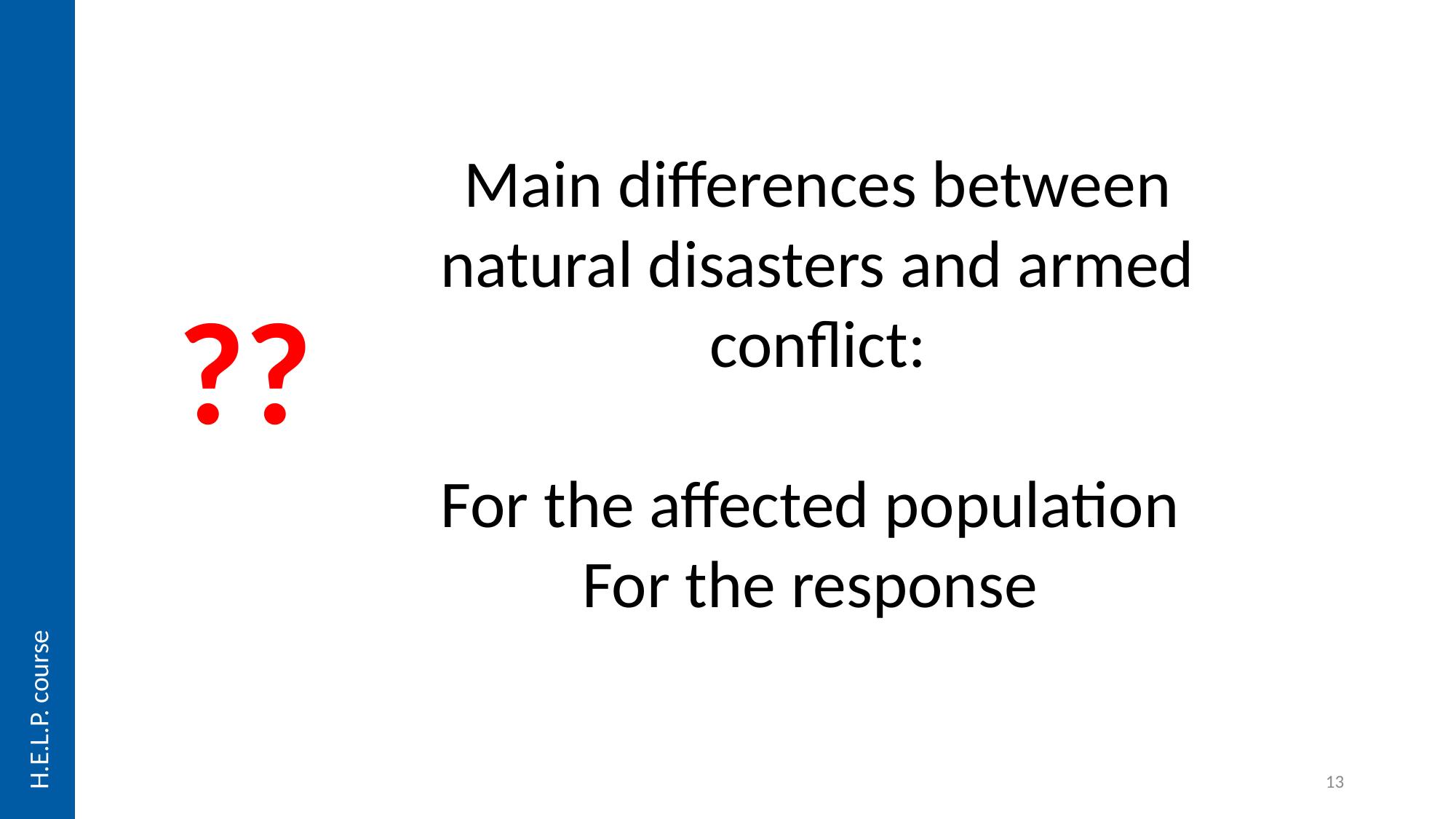

H.E.L.P. course
Main differences between natural disasters and armed conflict:

For the affected population
For the response
??

13